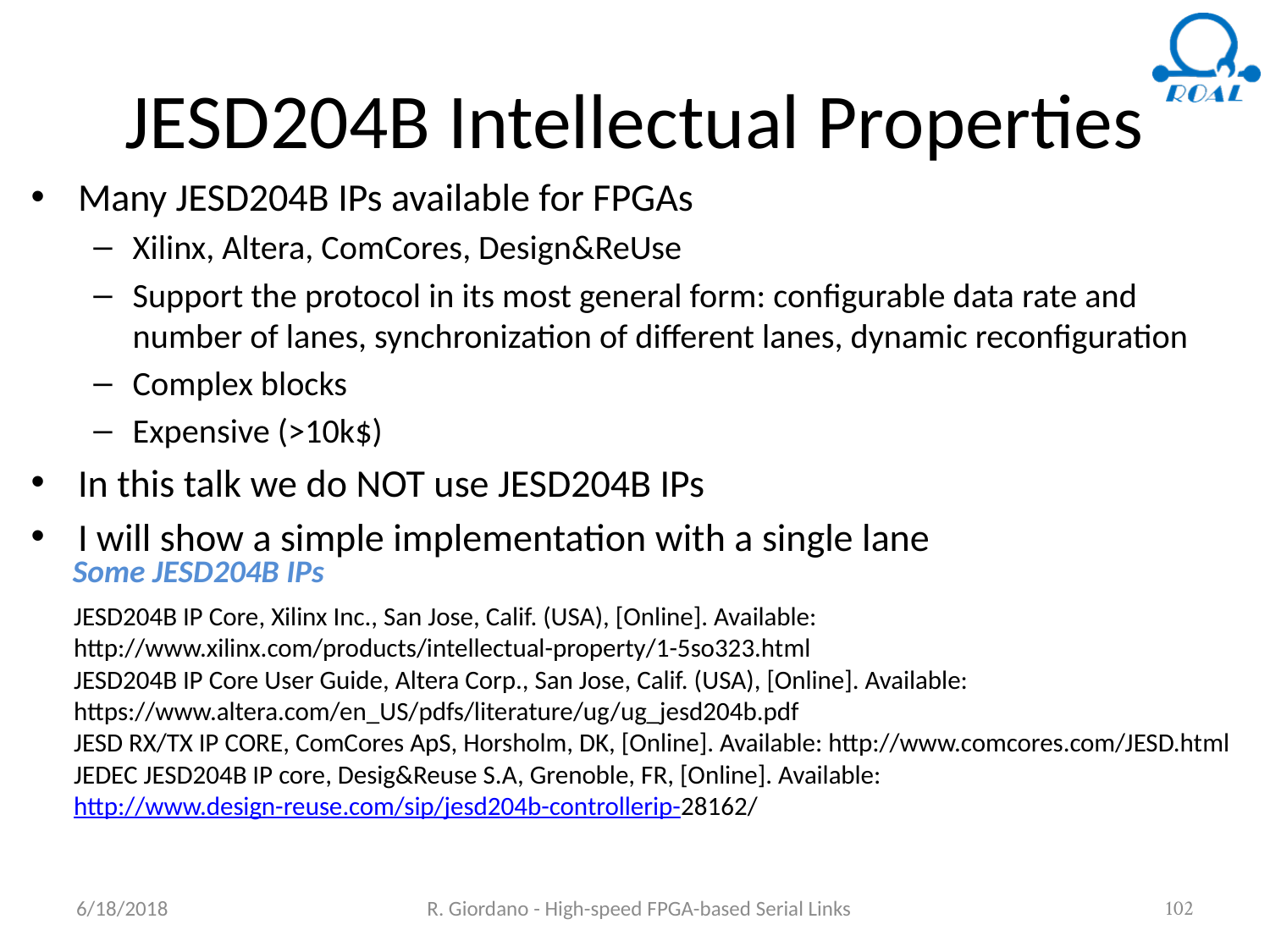

# JESD204B Intellectual Properties
Many JESD204B IPs available for FPGAs
Xilinx, Altera, ComCores, Design&ReUse
Support the protocol in its most general form: configurable data rate and number of lanes, synchronization of different lanes, dynamic reconfiguration
Complex blocks
Expensive (>10k$)
In this talk we do NOT use JESD204B IPs
I will show a simple implementation with a single lane

Some JESD204B IPs
JESD204B IP Core, Xilinx Inc., San Jose, Calif. (USA), [Online]. Available: http://www.xilinx.com/products/intellectual-property/1-5so323.html
JESD204B IP Core User Guide, Altera Corp., San Jose, Calif. (USA), [Online]. Available: https://www.altera.com/en_US/pdfs/literature/ug/ug_jesd204b.pdf
JESD RX/TX IP CORE, ComCores ApS, Horsholm, DK, [Online]. Available: http://www.comcores.com/JESD.html
JEDEC JESD204B IP core, Desig&Reuse S.A, Grenoble, FR, [Online]. Available: http://www.design-reuse.com/sip/jesd204b-controllerip-28162/
6/18/2018
R. Giordano - High-speed FPGA-based Serial Links
102